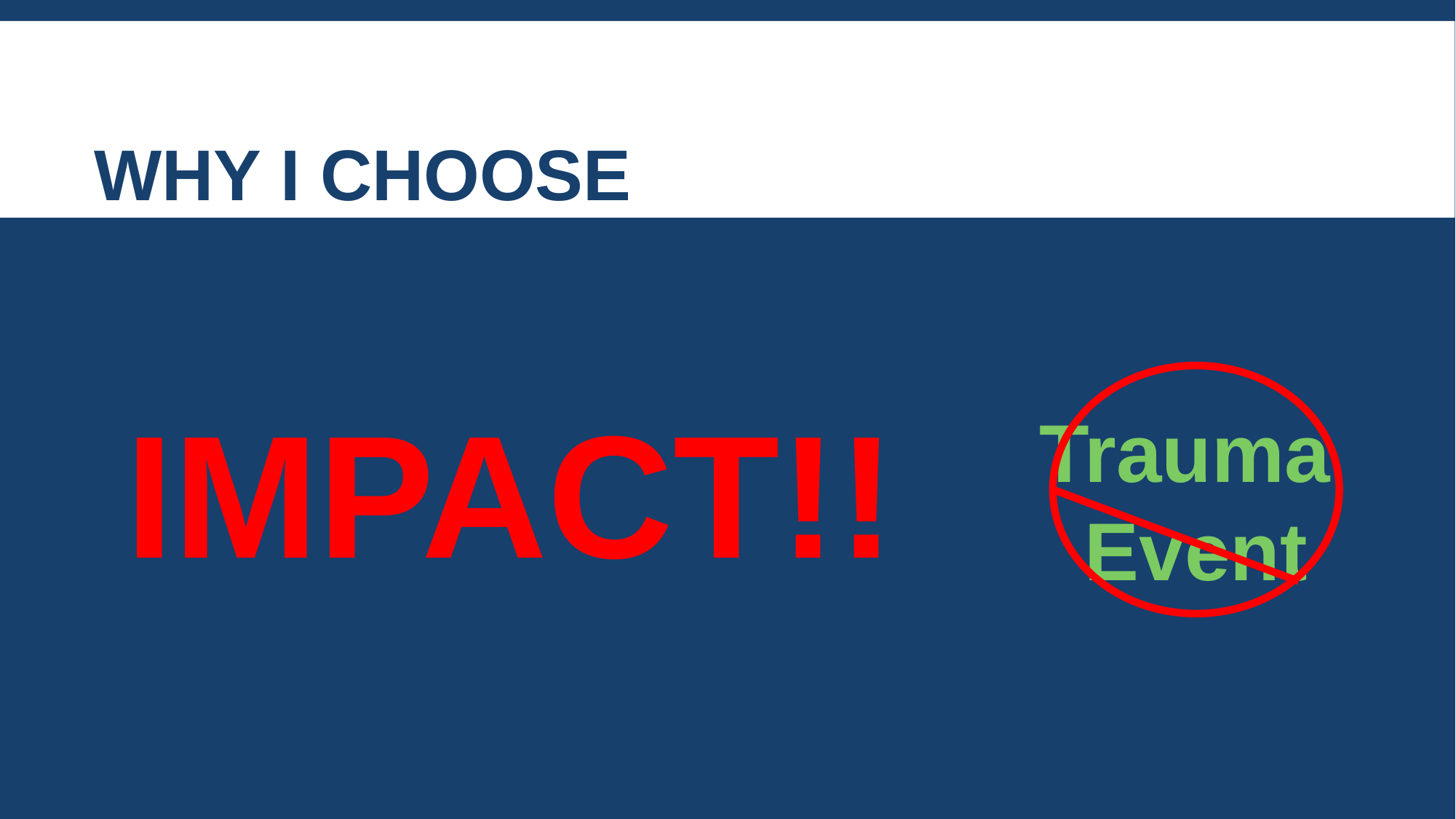

# Why I Choose CPT

Trauma
Event
IMPACT!!